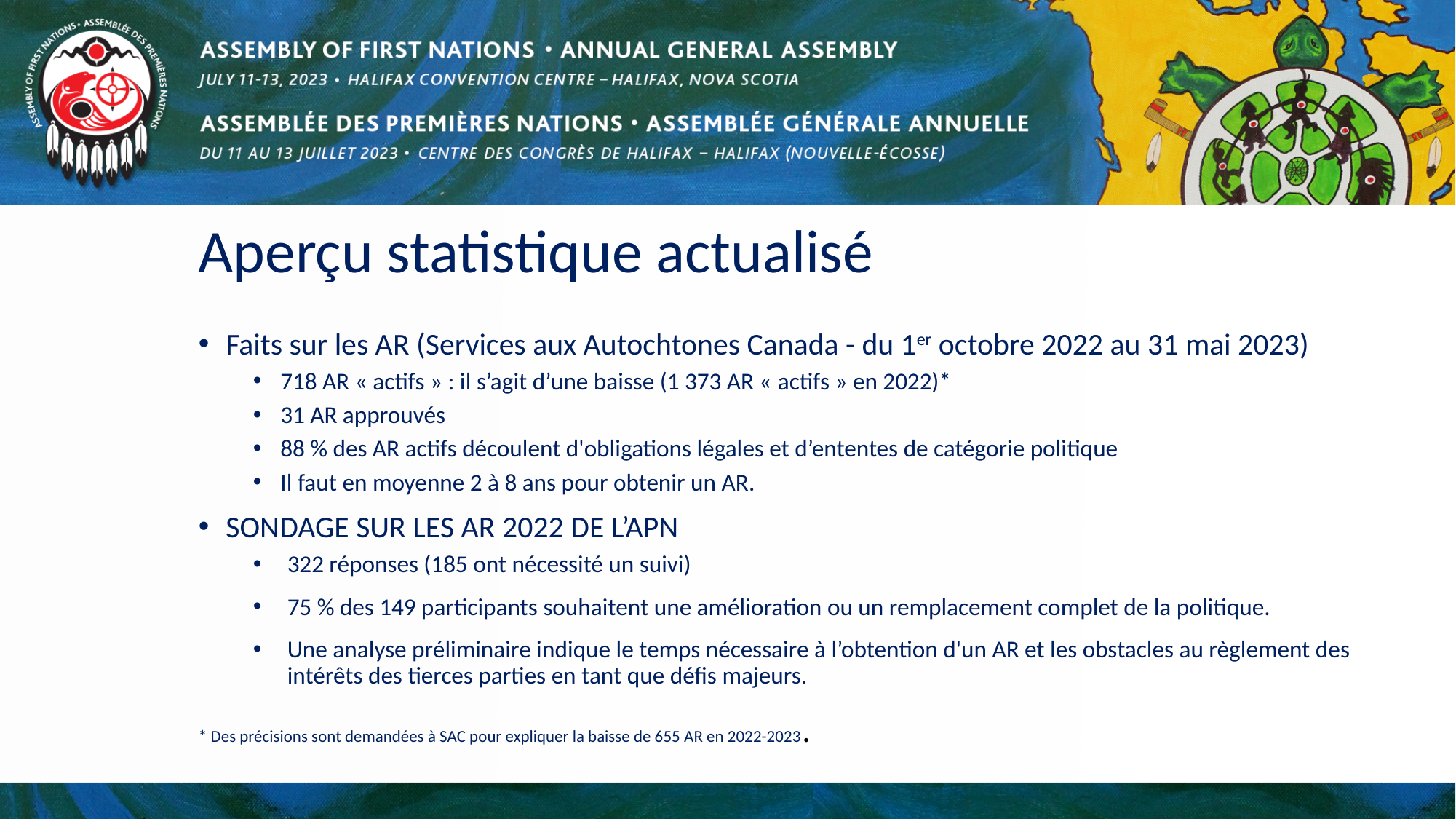

# Aperçu statistique actualisé
Faits sur les AR (Services aux Autochtones Canada - du 1er octobre 2022 au 31 mai 2023)
718 AR « actifs » : il s’agit d’une baisse (1 373 AR « actifs » en 2022)*
31 AR approuvés
88 % des AR actifs découlent d'obligations légales et d’ententes de catégorie politique
Il faut en moyenne 2 à 8 ans pour obtenir un AR.
SONDAGE SUR LES AR 2022 DE L’APN
322 réponses (185 ont nécessité un suivi)
75 % des 149 participants souhaitent une amélioration ou un remplacement complet de la politique.
Une analyse préliminaire indique le temps nécessaire à l’obtention d'un AR et les obstacles au règlement des intérêts des tierces parties en tant que défis majeurs.
* Des précisions sont demandées à SAC pour expliquer la baisse de 655 AR en 2022-2023.